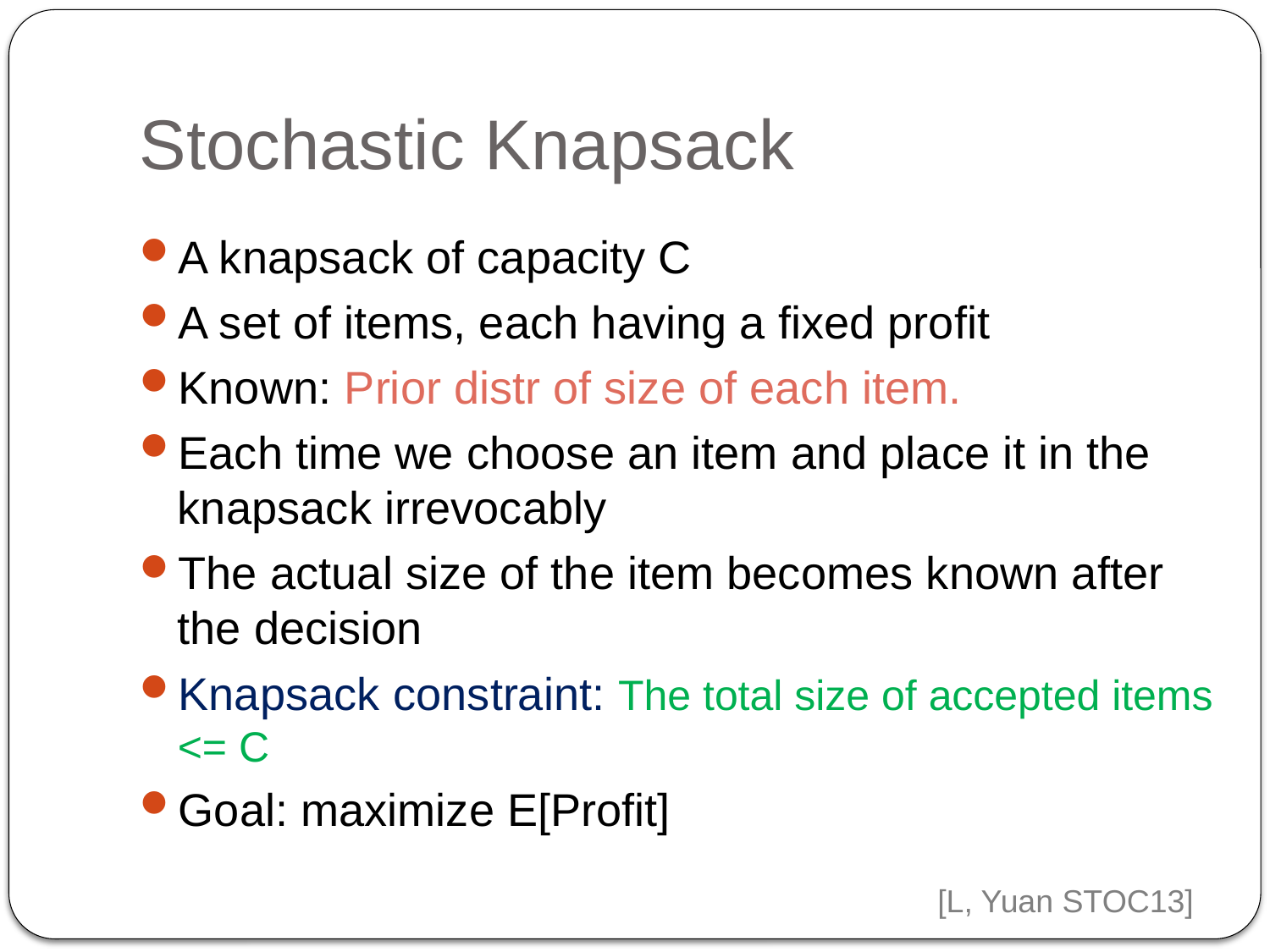

# Stochastic Knapsack
A knapsack of capacity C
A set of items, each having a fixed profit
Known: Prior distr of size of each item.
Each time we choose an item and place it in the knapsack irrevocably
The actual size of the item becomes known after the decision
Knapsack constraint: The total size of accepted items <= C
Goal: maximize E[Profit]
[L, Yuan STOC13]